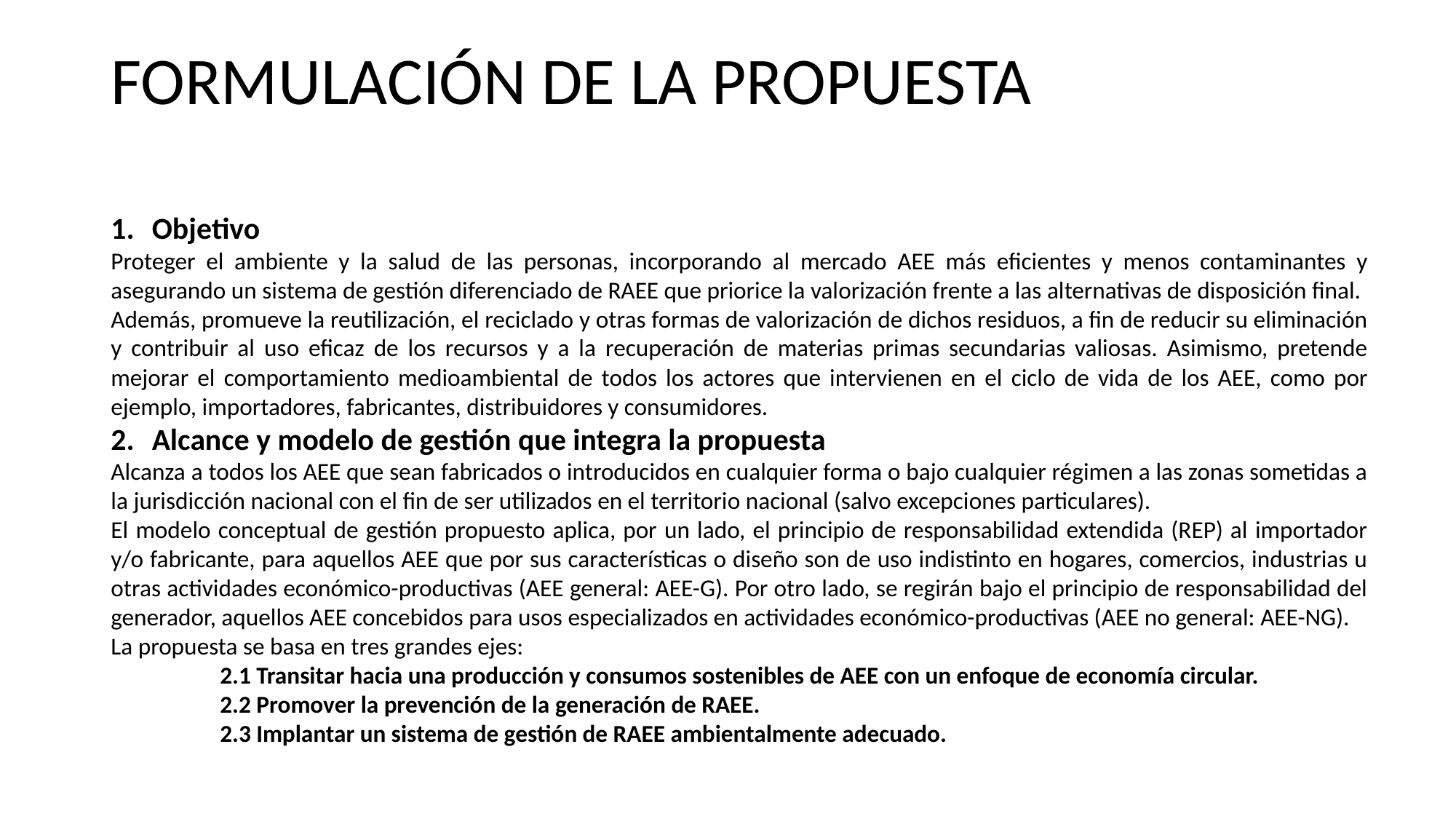

# FORMULACIÓN DE LA PROPUESTA
Objetivo
Proteger el ambiente y la salud de las personas, incorporando al mercado AEE más eficientes y menos contaminantes y asegurando un sistema de gestión diferenciado de RAEE que priorice la valorización frente a las alternativas de disposición final.
Además, promueve la reutilización, el reciclado y otras formas de valorización de dichos residuos, a fin de reducir su eliminación y contribuir al uso eficaz de los recursos y a la recuperación de materias primas secundarias valiosas. Asimismo, pretende mejorar el comportamiento medioambiental de todos los actores que intervienen en el ciclo de vida de los AEE, como por ejemplo, importadores, fabricantes, distribuidores y consumidores.
Alcance y modelo de gestión que integra la propuesta
Alcanza a todos los AEE que sean fabricados o introducidos en cualquier forma o bajo cualquier régimen a las zonas sometidas a la jurisdicción nacional con el fin de ser utilizados en el territorio nacional (salvo excepciones particulares).
El modelo conceptual de gestión propuesto aplica, por un lado, el principio de responsabilidad extendida (REP) al importador y/o fabricante, para aquellos AEE que por sus características o diseño son de uso indistinto en hogares, comercios, industrias u otras actividades económico-productivas (AEE general: AEE-G). Por otro lado, se regirán bajo el principio de responsabilidad del generador, aquellos AEE concebidos para usos especializados en actividades económico-productivas (AEE no general: AEE-NG).
La propuesta se basa en tres grandes ejes:
2.1 Transitar hacia una producción y consumos sostenibles de AEE con un enfoque de economía circular.
2.2 Promover la prevención de la generación de RAEE.
2.3 Implantar un sistema de gestión de RAEE ambientalmente adecuado.